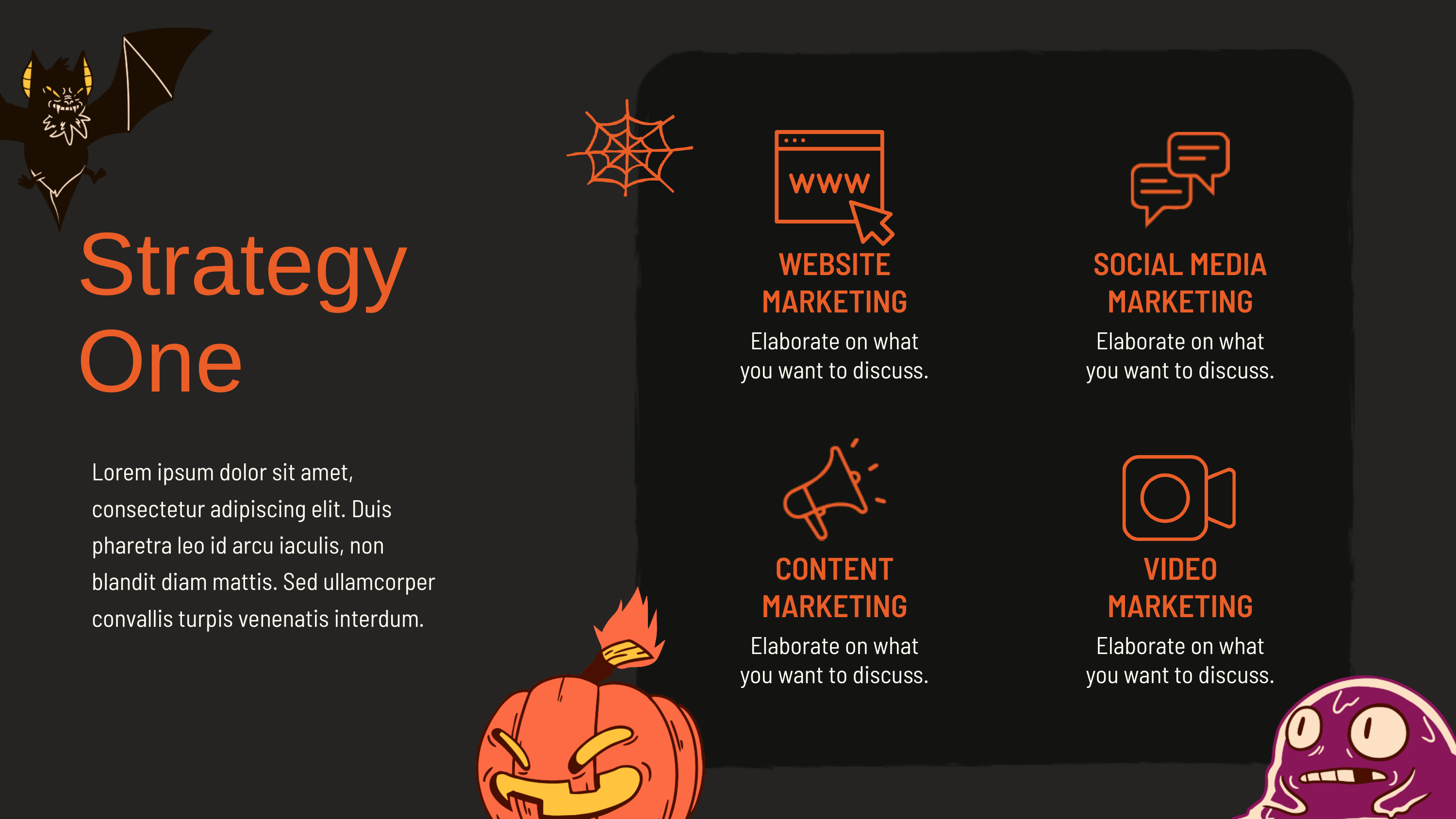

Strategy
One
WEBSITE
MARKETING
SOCIAL MEDIA
MARKETING
Elaborate on what you want to discuss.
Elaborate on what you want to discuss.

Lorem ipsum dolor sit amet, consectetur adipiscing elit. Duis pharetra leo id arcu iaculis, non blandit diam mattis. Sed ullamcorper convallis turpis venenatis interdum.

CONTENT
MARKETING
VIDEO
MARKETING

Elaborate on what you want to discuss.
Elaborate on what you want to discuss.